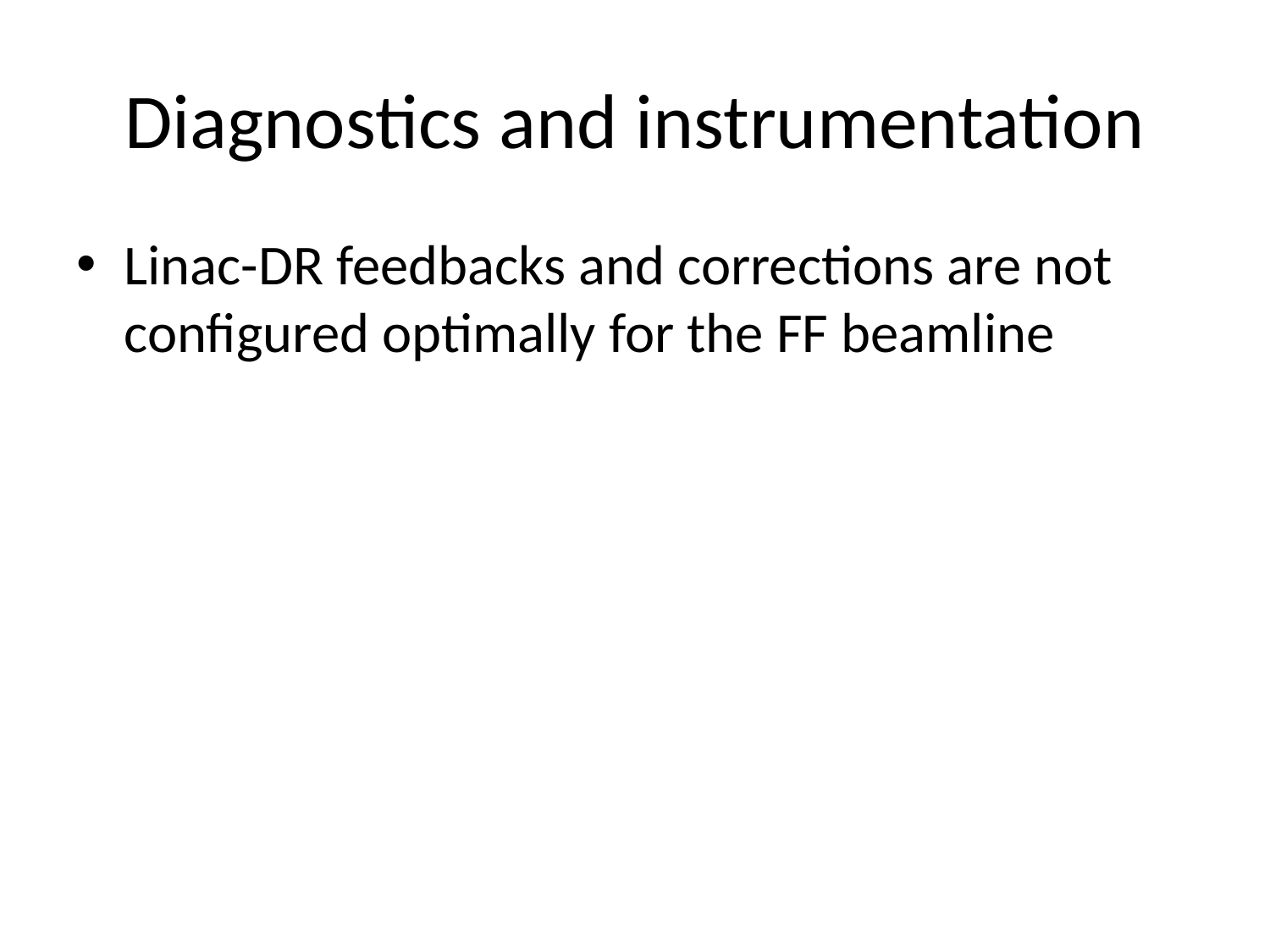

# Diagnostics and instrumentation
Linac-DR feedbacks and corrections are not configured optimally for the FF beamline